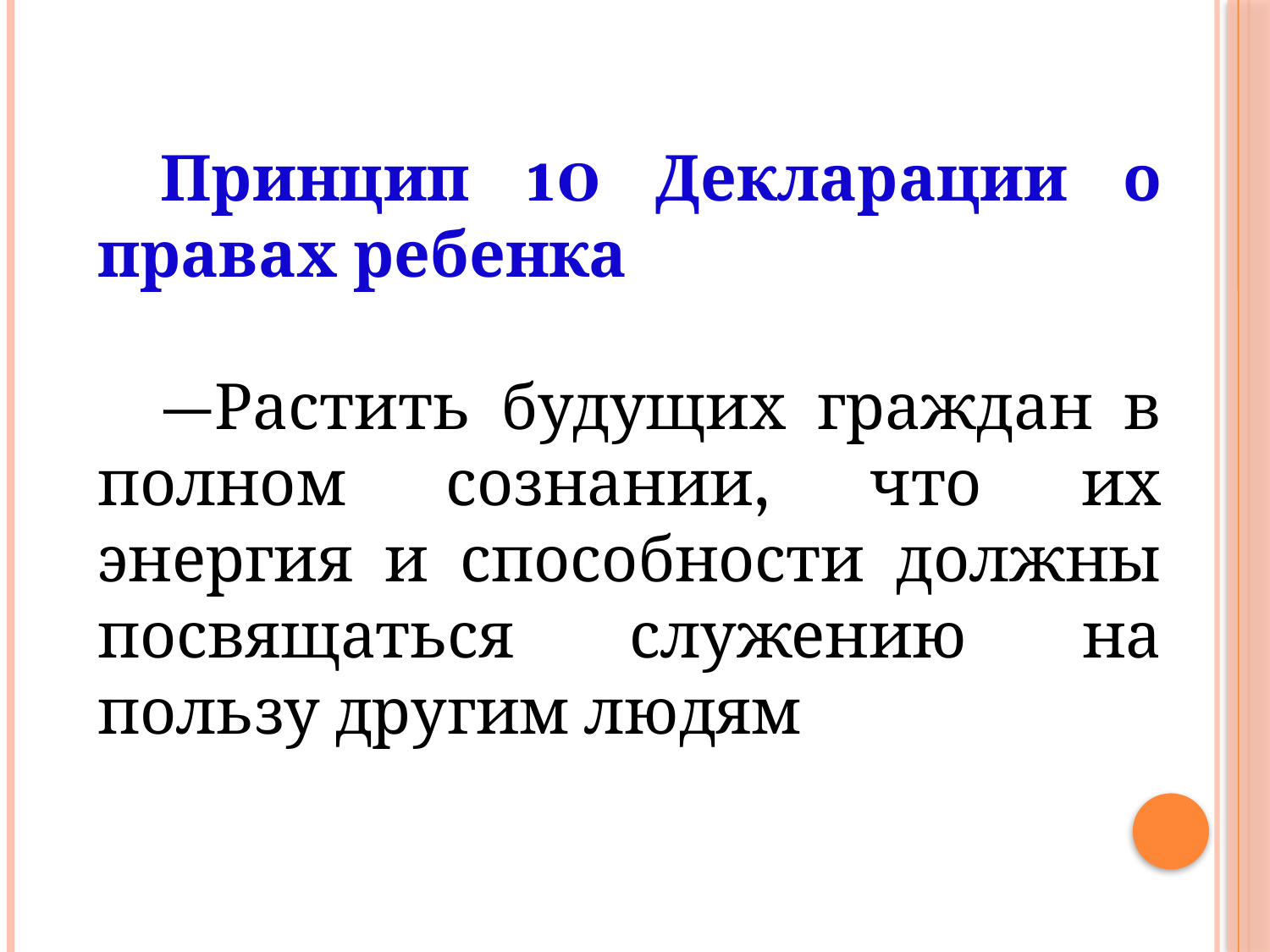

Принцип 10 Декларации о правах ребенка

―Растить будущих граждан в полном сознании, что их энергия и способности должны посвящаться служению на пользу другим людям